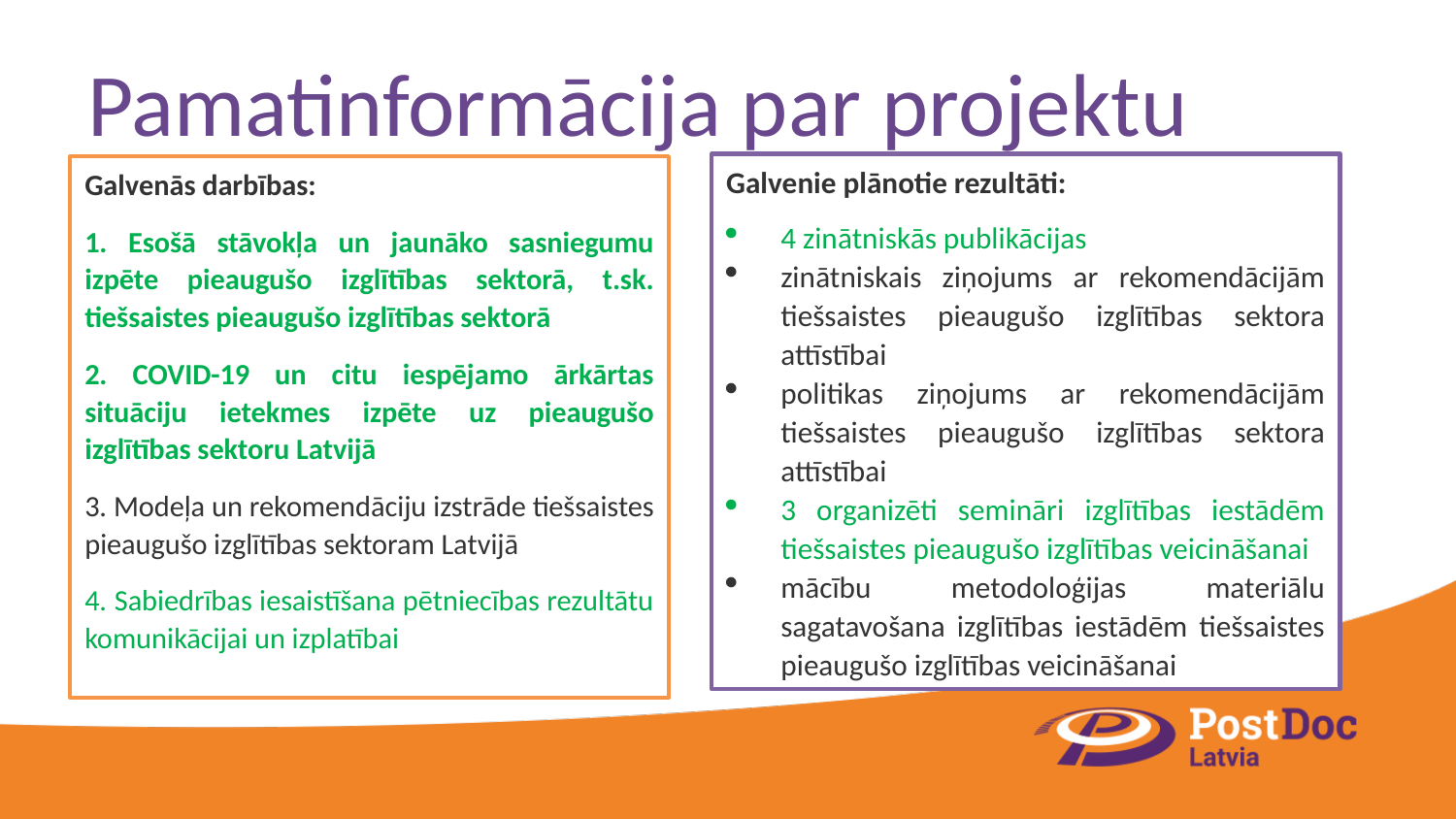

# Pamatinformācija par projektu
Galvenie plānotie rezultāti:
4 zinātniskās publikācijas
zinātniskais ziņojums ar rekomendācijām tiešsaistes pieaugušo izglītības sektora attīstībai
politikas ziņojums ar rekomendācijām tiešsaistes pieaugušo izglītības sektora attīstībai
3 organizēti semināri izglītības iestādēm tiešsaistes pieaugušo izglītības veicināšanai
mācību metodoloģijas materiālu sagatavošana izglītības iestādēm tiešsaistes pieaugušo izglītības veicināšanai
Galvenās darbības:
1. Esošā stāvokļa un jaunāko sasniegumu izpēte pieaugušo izglītības sektorā, t.sk. tiešsaistes pieaugušo izglītības sektorā
2. COVID-19 un citu iespējamo ārkārtas situāciju ietekmes izpēte uz pieaugušo izglītības sektoru Latvijā
3. Modeļa un rekomendāciju izstrāde tiešsaistes pieaugušo izglītības sektoram Latvijā
4. Sabiedrības iesaistīšana pētniecības rezultātu komunikācijai un izplatībai